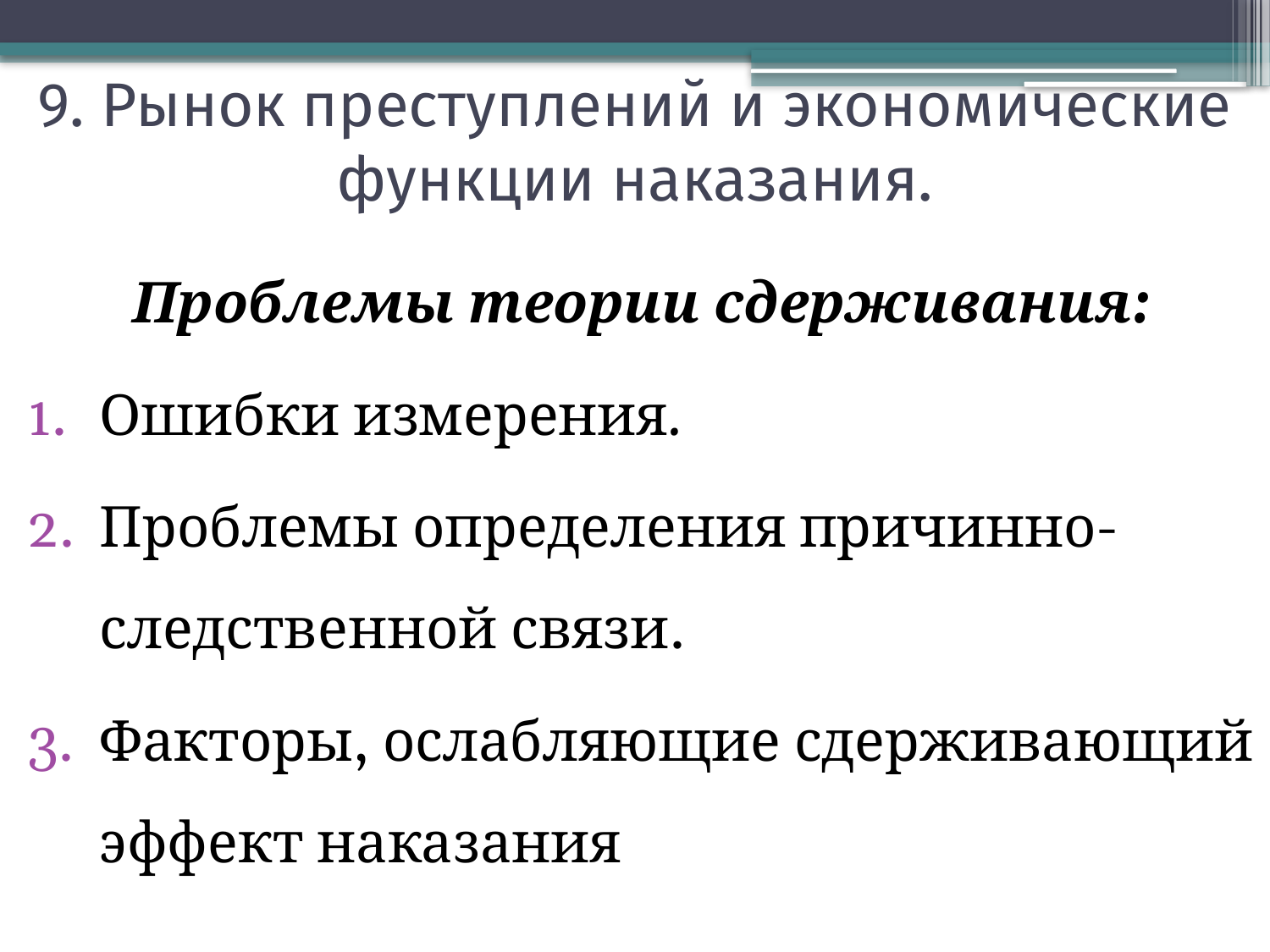

# 9. Рынок преступлений и экономические функции наказания.
Проблемы теории сдерживания:
Ошибки измерения.
Проблемы определения причинно-следственной связи.
Факторы, ослабляющие сдерживающий эффект наказания